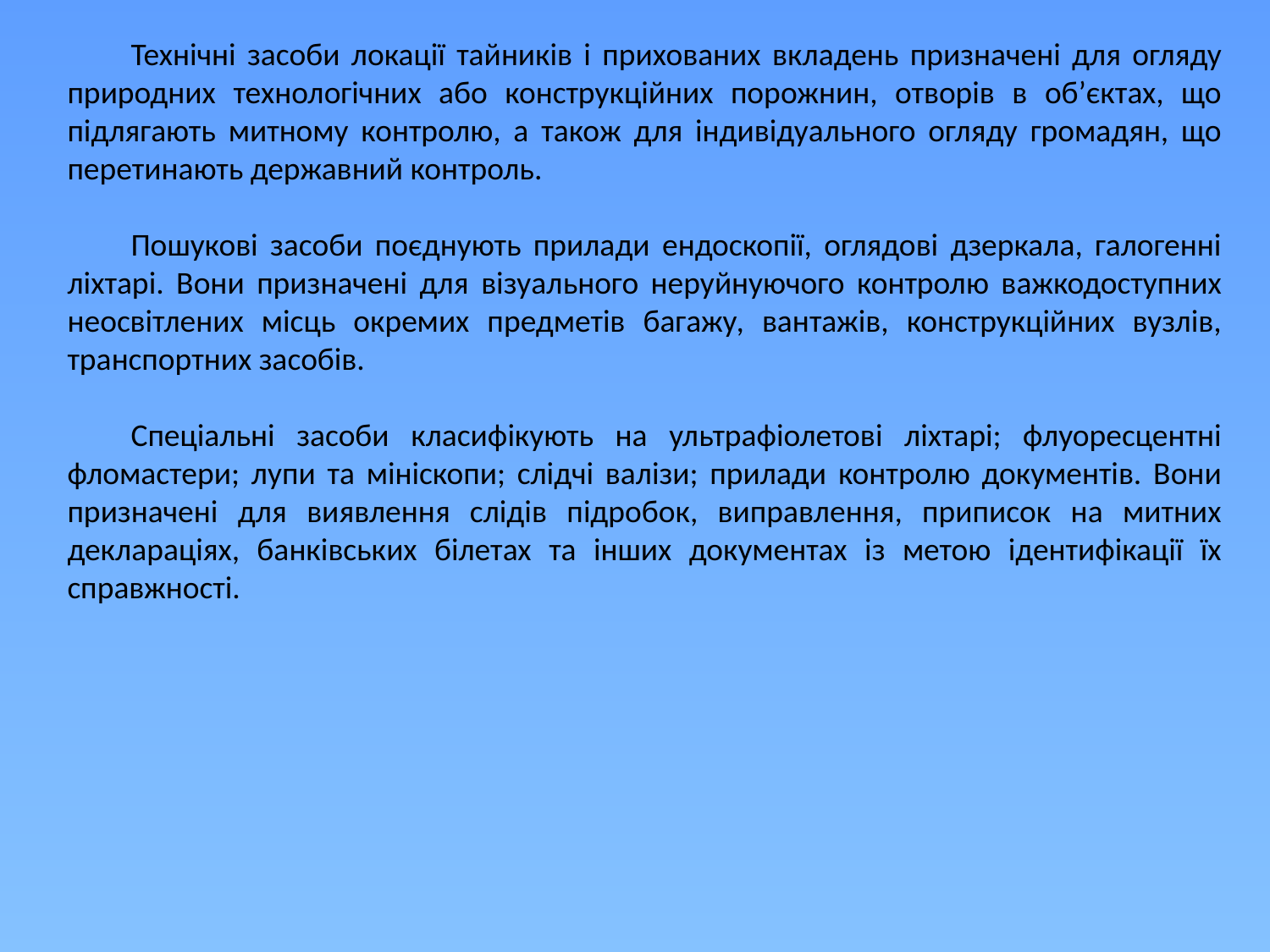

Технічні засоби локації тайників і прихованих вкладень призначені для огляду природних технологічних або конструкційних порожнин, отворів в об’єктах, що підлягають митному контролю, а також для індивідуального огляду громадян, що перетинають державний контроль.

Пошукові засоби поєднують прилади ендоскопії, оглядові дзеркала, галогенні ліхтарі. Вони призначені для візуального неруйнуючого контролю важкодоступних неосвітлених місць окремих предметів багажу, вантажів, конструкційних вузлів, транспортних засобів.

Спеціальні засоби класифікують на ультрафіолетові ліхтарі; флуоресцентні фломастери; лупи та мініскопи; слідчі валізи; прилади контролю документів. Вони призначені для виявлення слідів підробок, виправлення, приписок на митних деклараціях, банківських білетах та інших документах із метою ідентифікації їх справжності.